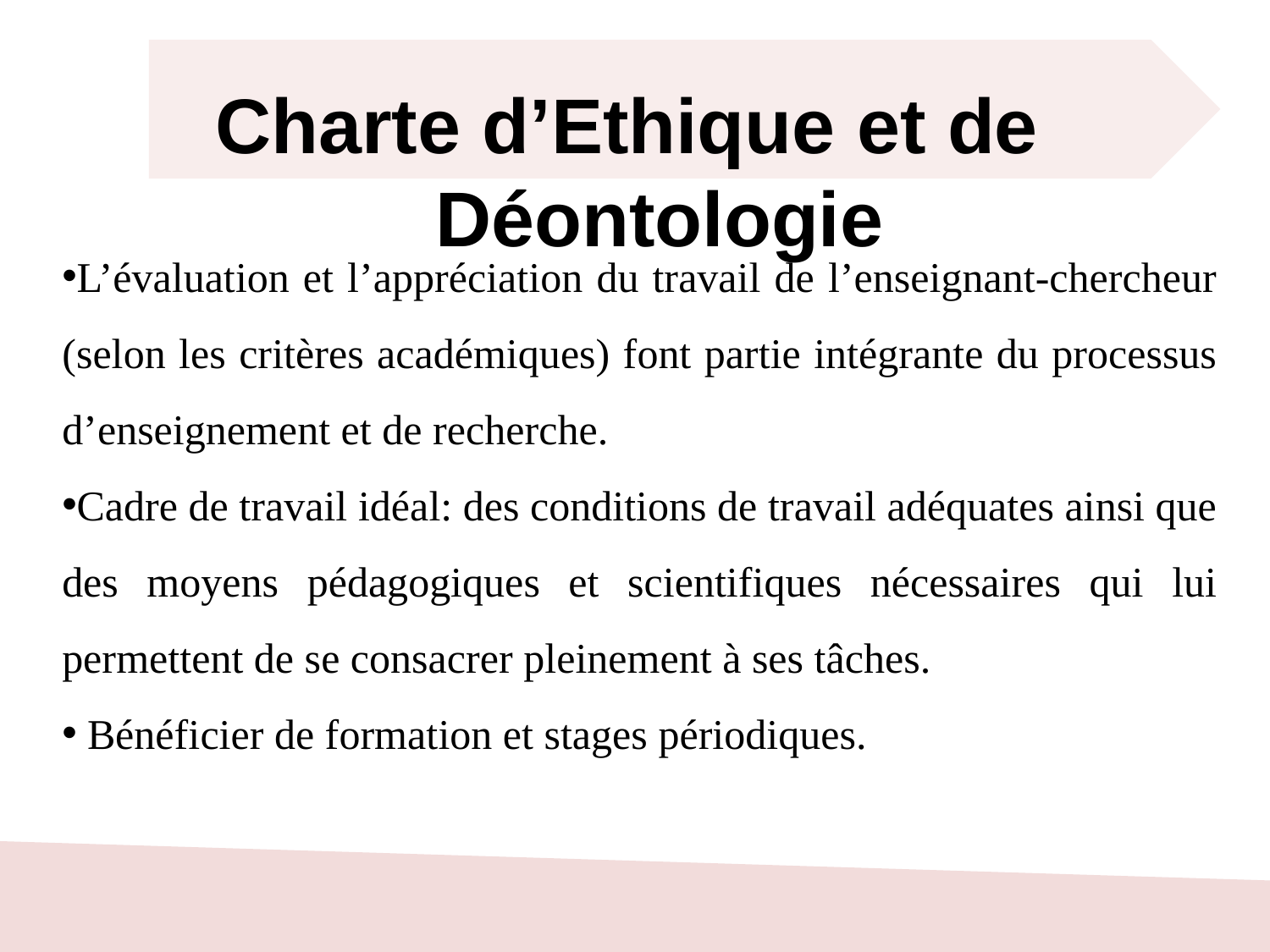

Charte d’Ethique et de	Déontologie
L’évaluation et l’appréciation du travail de l’enseignant-chercheur (selon les critères académiques) font partie intégrante du processus d’enseignement et de recherche.
Cadre de travail idéal: des conditions de travail adéquates ainsi que des moyens pédagogiques et scientifiques nécessaires qui lui permettent de se consacrer pleinement à ses tâches.
 Bénéficier de formation et stages périodiques.

7